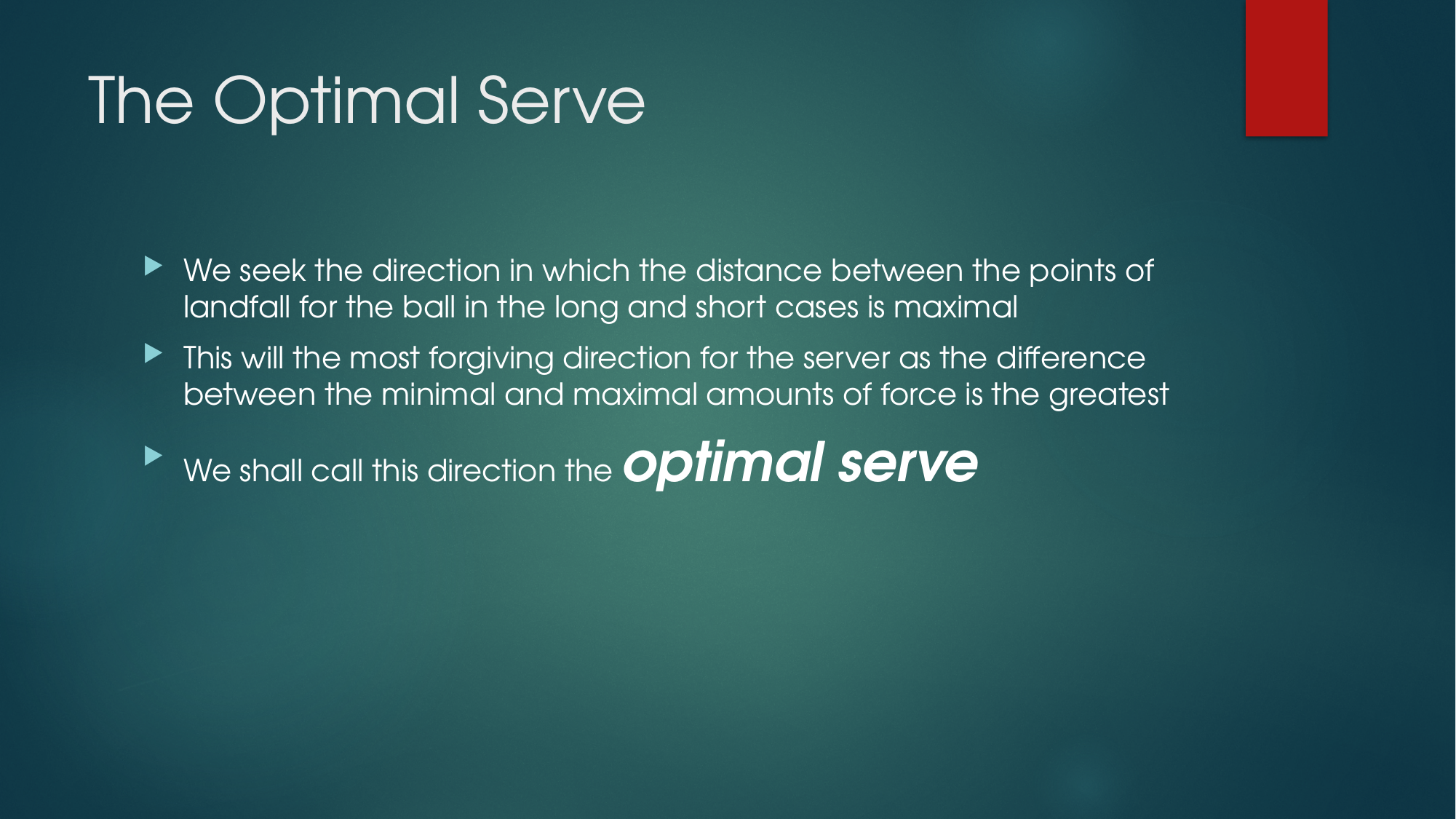

# The Optimal Serve
We seek the direction in which the distance between the points of landfall for the ball in the long and short cases is maximal
This will the most forgiving direction for the server as the difference between the minimal and maximal amounts of force is the greatest
We shall call this direction the optimal serve